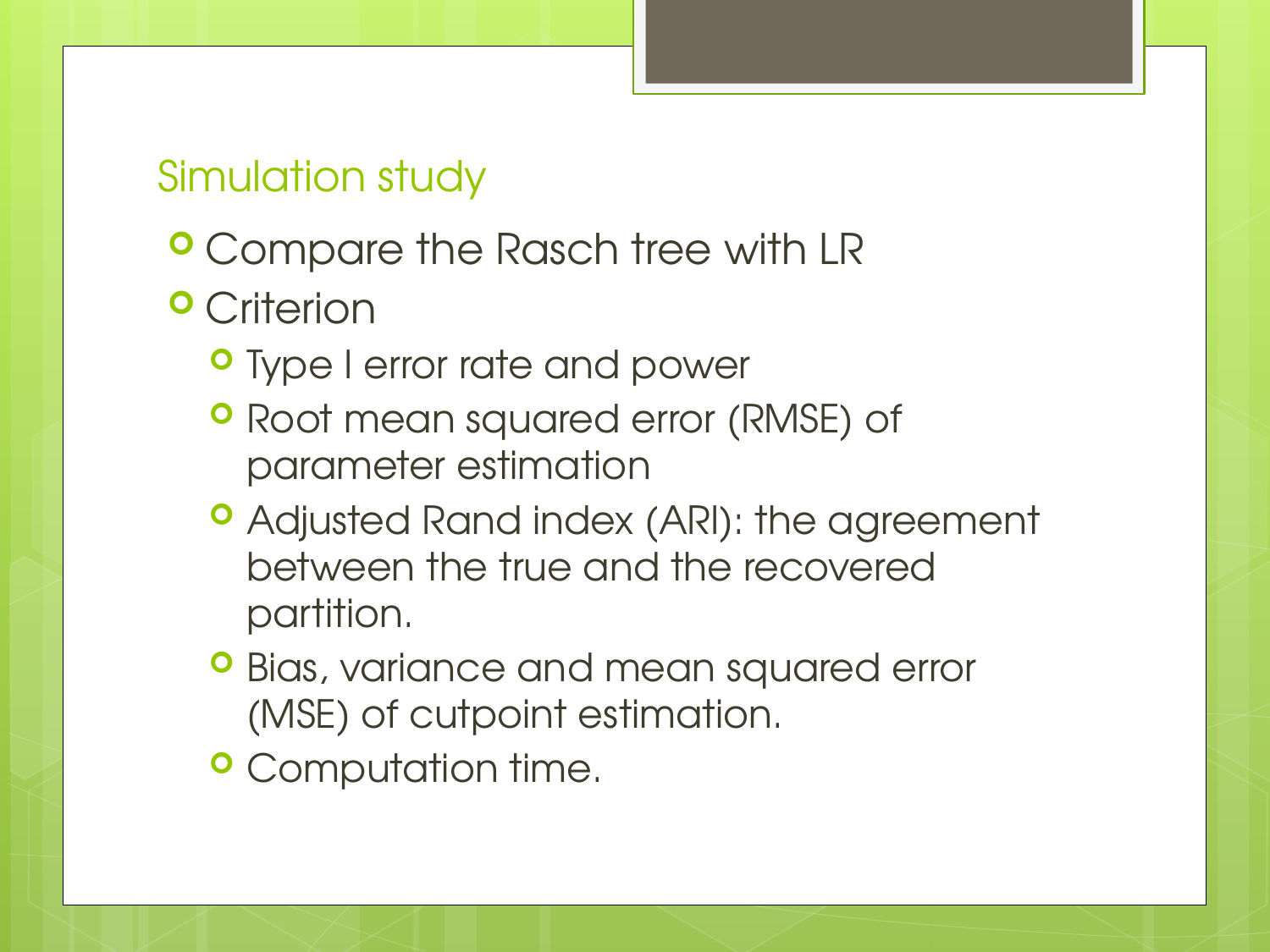

# Simulation study
Compare the Rasch tree with LR
Criterion
Type I error rate and power
Root mean squared error (RMSE) of parameter estimation
Adjusted Rand index (ARI): the agreement between the true and the recovered partition.
Bias, variance and mean squared error (MSE) of cutpoint estimation.
Computation time.